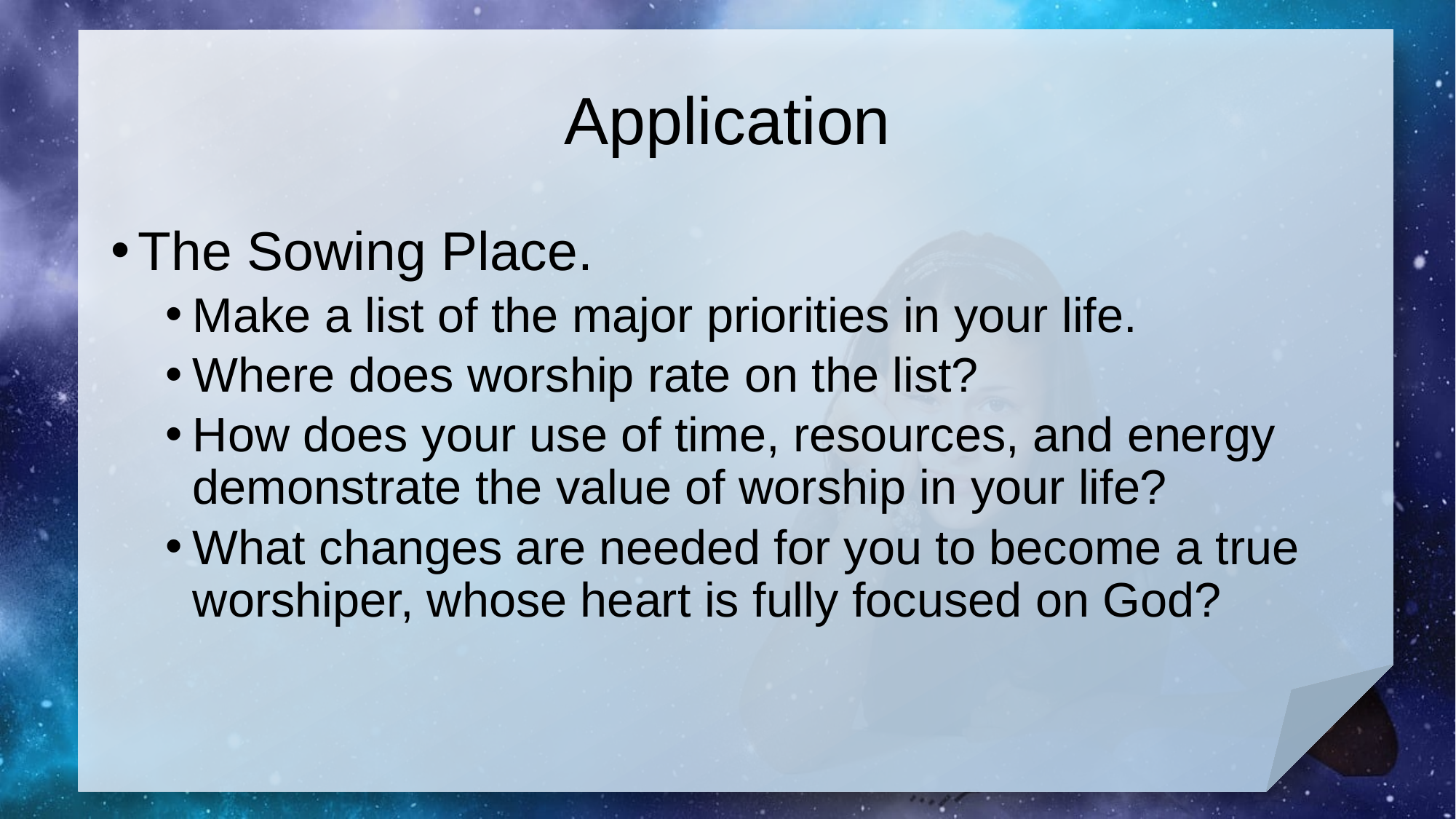

# Application
The Sowing Place.
Make a list of the major priorities in your life.
Where does worship rate on the list?
How does your use of time, resources, and energy demonstrate the value of worship in your life?
What changes are needed for you to become a true worshiper, whose heart is fully focused on God?